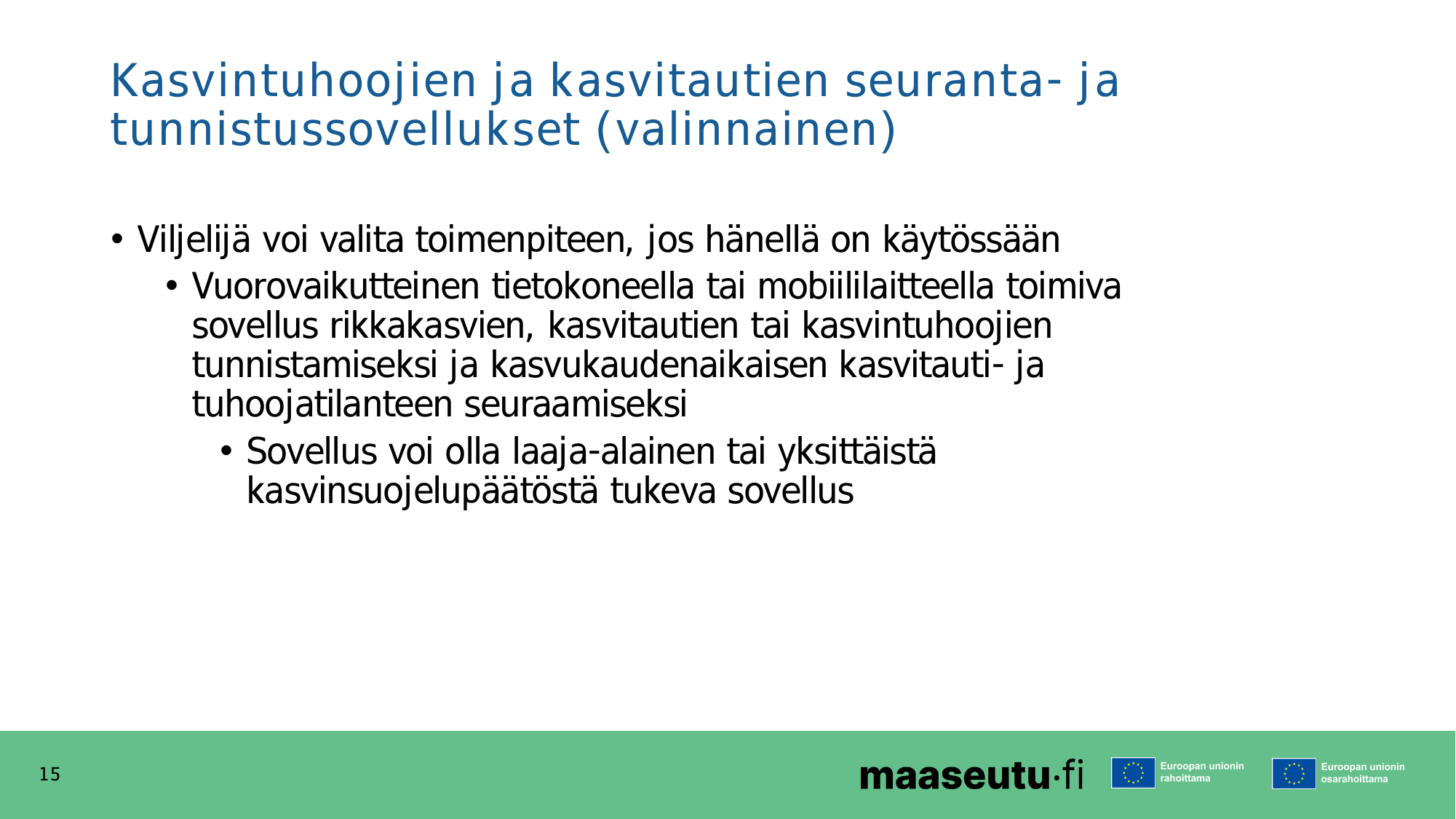

# Kasvintuhoojien ja kasvitautien seuranta- ja tunnistussovellukset (valinnainen)
Viljelijä voi valita toimenpiteen, jos hänellä on käytössään
Vuorovaikutteinen tietokoneella tai mobiililaitteella toimiva sovellus rikkakasvien, kasvitautien tai kasvintuhoojien tunnistamiseksi ja kasvukaudenaikaisen kasvitauti- ja tuhoojatilanteen seuraamiseksi
Sovellus voi olla laaja-alainen tai yksittäistä kasvinsuojelupäätöstä tukeva sovellus